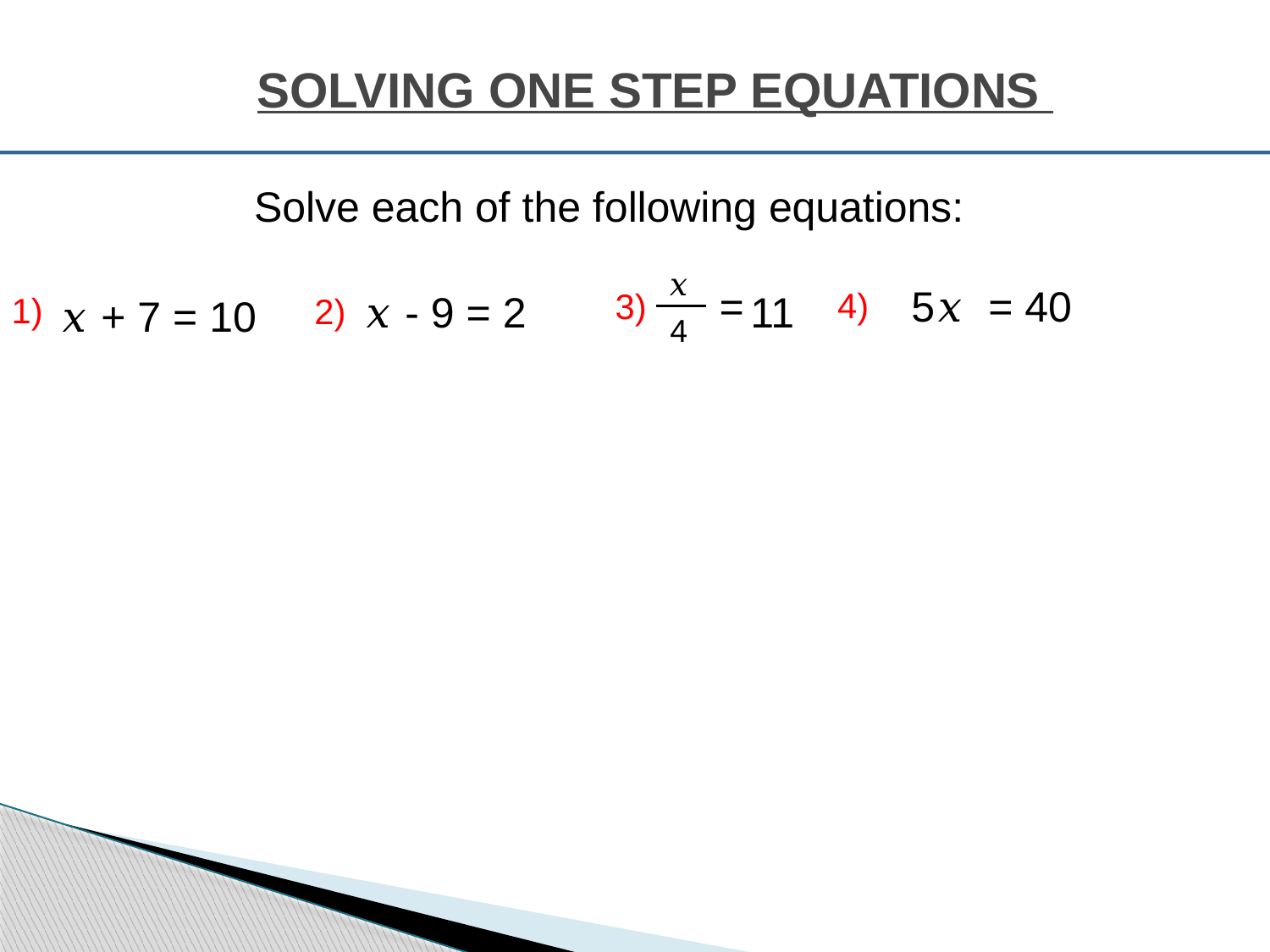

SOLVING ONE STEP EQUATIONS

Solve each of the following equations:
𝑥
 5𝑥  = 40
=
 𝑥 - 9 = 2
11
4)
 𝑥 + 7 = 10
3)
1)
2)
4